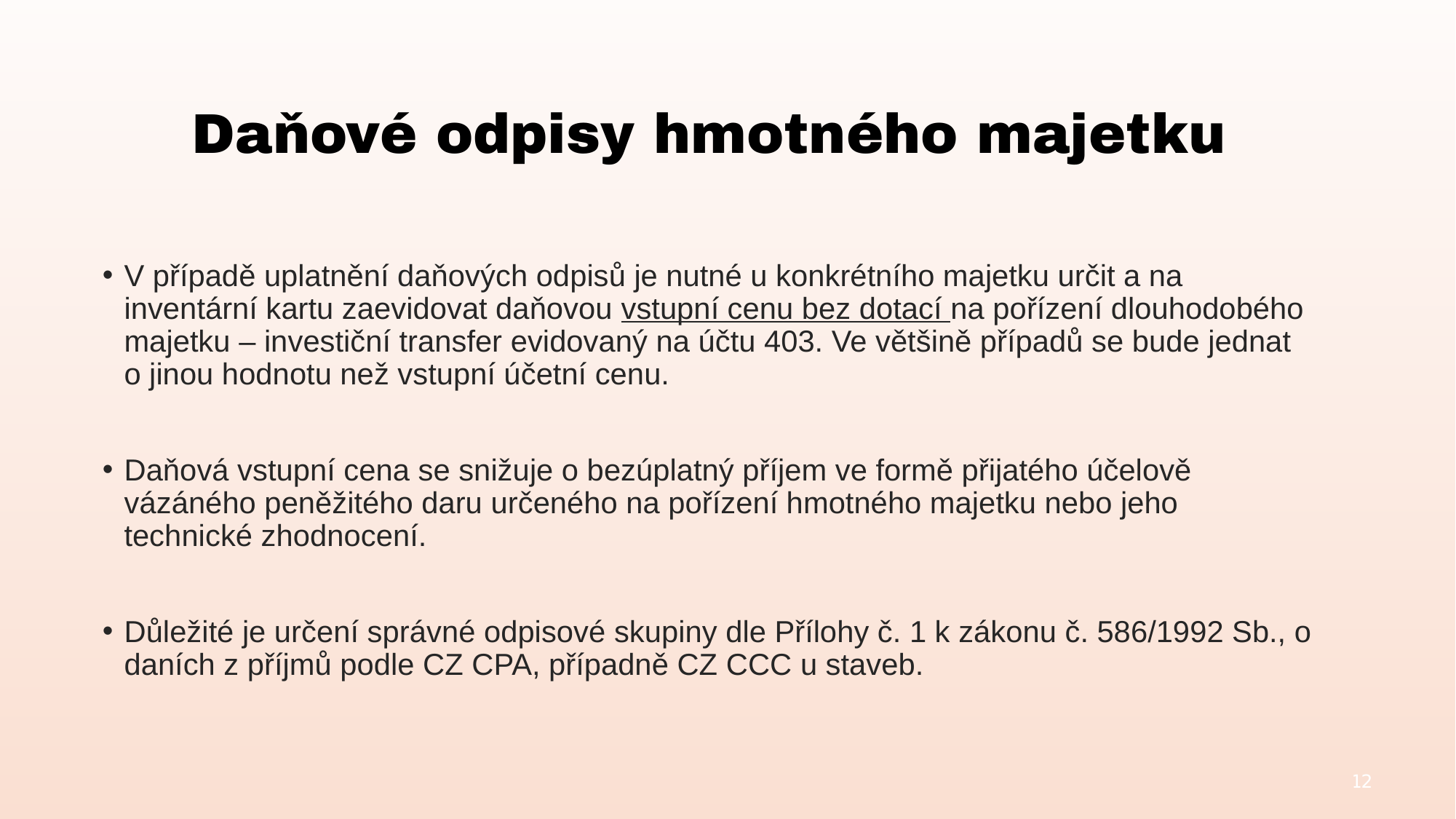

# Daňové odpisy hmotného majetku
V případě uplatnění daňových odpisů je nutné u konkrétního majetku určit a na inventární kartu zaevidovat daňovou vstupní cenu bez dotací na pořízení dlouhodobého majetku – investiční transfer evidovaný na účtu 403. Ve většině případů se bude jednat o jinou hodnotu než vstupní účetní cenu.

Daňová vstupní cena se snižuje o bezúplatný příjem ve formě přijatého účelově vázáného peněžitého daru určeného na pořízení hmotného majetku nebo jeho technické zhodnocení.

Důležité je určení správné odpisové skupiny dle Přílohy č. 1 k zákonu č. 586/1992 Sb., o daních z příjmů podle CZ CPA, případně CZ CCC u staveb.
12